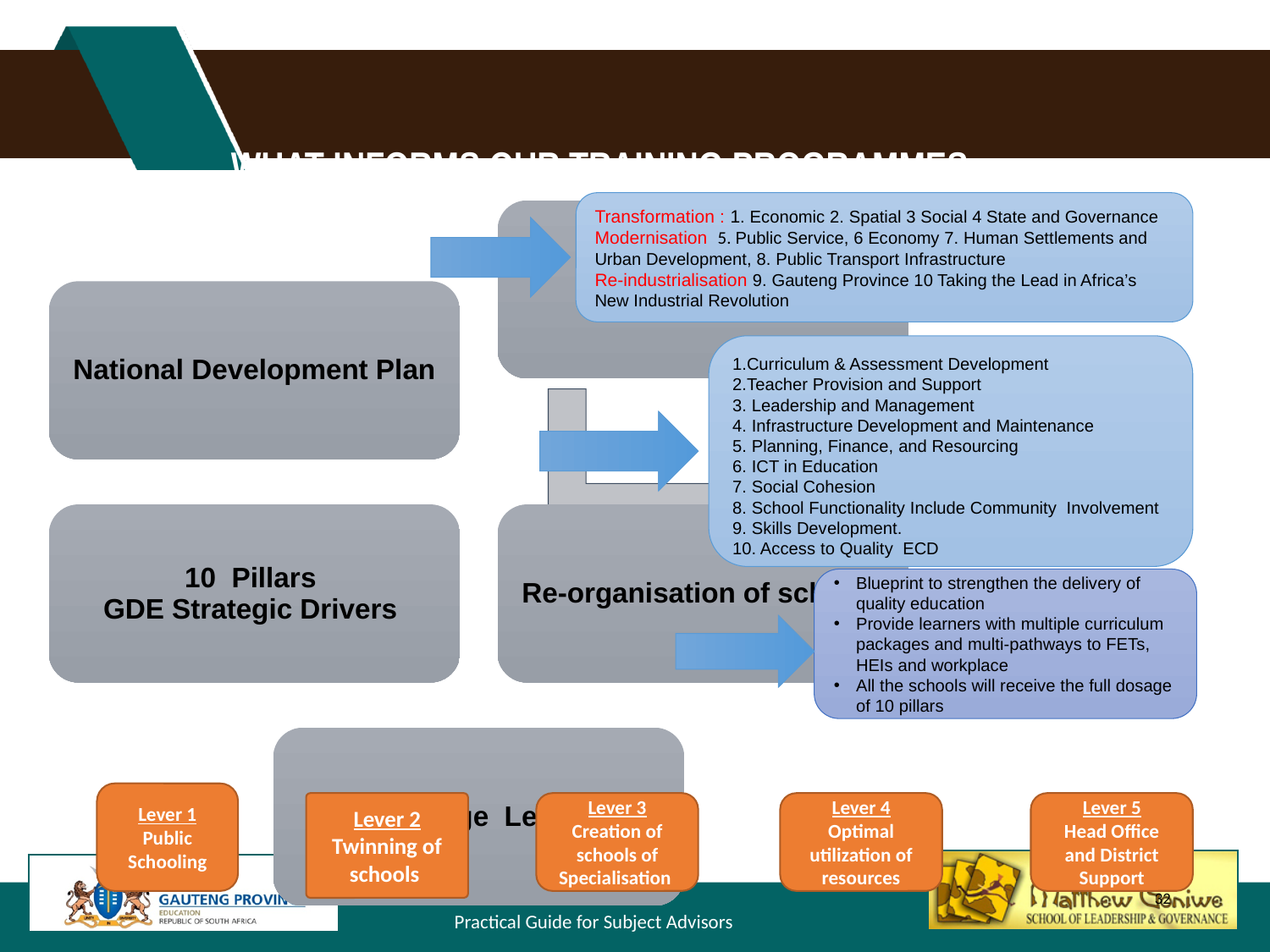

# WHAT INFORMS OUR TRAINING PROGRAMMES

GPG
 10 Pillars
10  Pillars
GDE Strategic Drivers
Re-organisation of schools
 5 Change  Levers
National Development Plan
Transformation : 1. Economic 2. Spatial 3 Social 4 State and Governance
Modernisation  5. Public Service, 6 Economy 7. Human Settlements and Urban Development, 8. Public Transport Infrastructure
Re-industrialisation 9. Gauteng Province 10 Taking the Lead in Africa’s New Industrial Revolution

Curriculum & Assessment Development
Teacher Provision and Support
 Leadership and Management
 Infrastructure Development and Maintenance
 Planning, Finance, and Resourcing
 ICT in Education
7. Social Cohesion
8. School Functionality Include Community  Involvement
9. Skills Development.
10. Access to Quality  ECD

Blueprint to strengthen the delivery of quality education
Provide learners with multiple curriculum packages and multi-pathways to FETs, HEIs and workplace
All the schools will receive the full dosage of 10 pillars

Lever 1
Public Schooling
Lever 2
Twinning of schools
Lever 3
Creation of schools of Specialisation
Lever 4
Optimal utilization of resources
Lever 5
Head Office and District Support
32